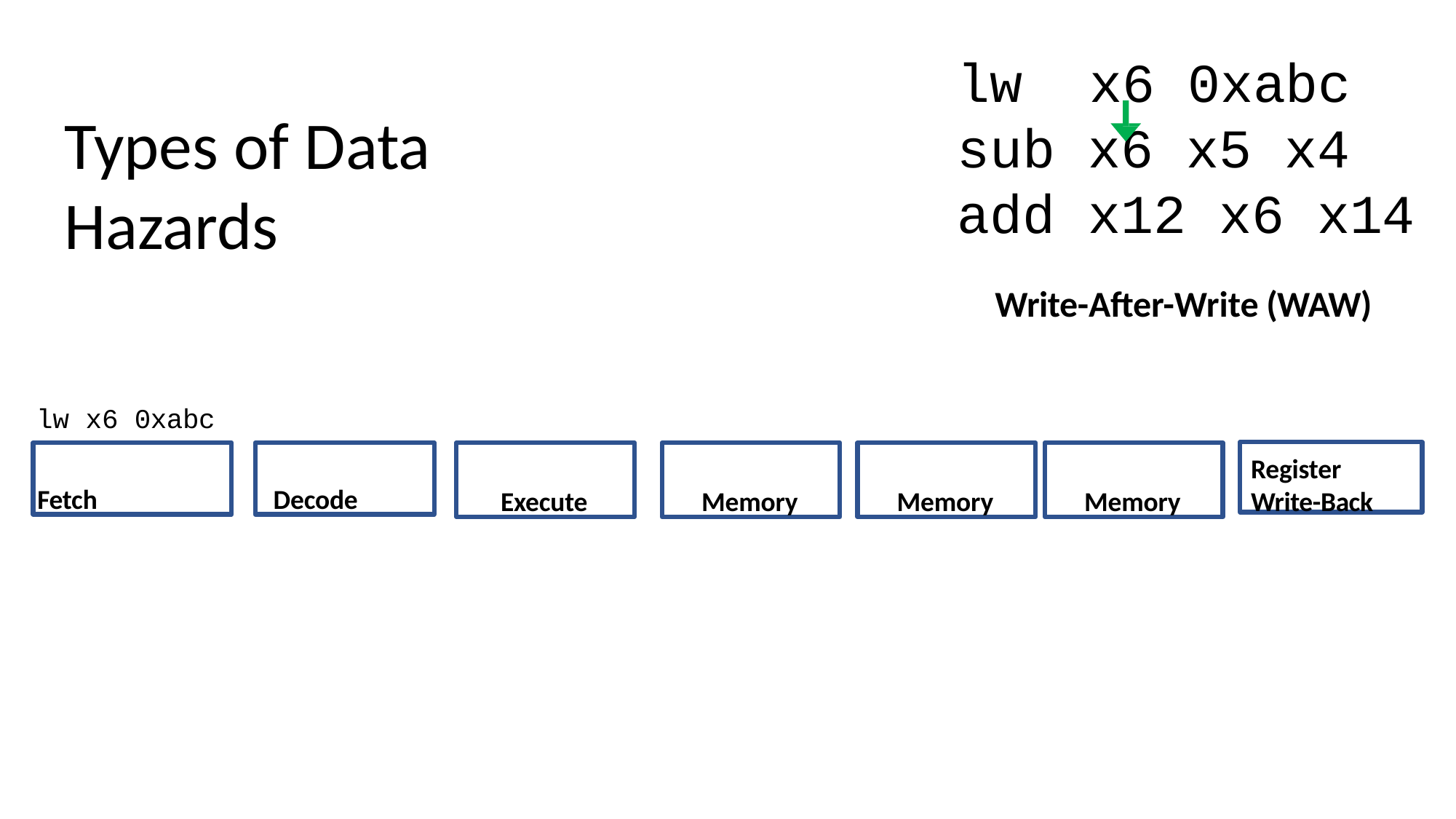

# lw	x6 0xabc sub x6 x5 x4 add x12 x6 x14

Types of Data Hazards
Write-After-Write (WAW)
lw x6 0xabc

Fetch

Decode

Execute

Memory

Memory

Memory
Register Write-Back